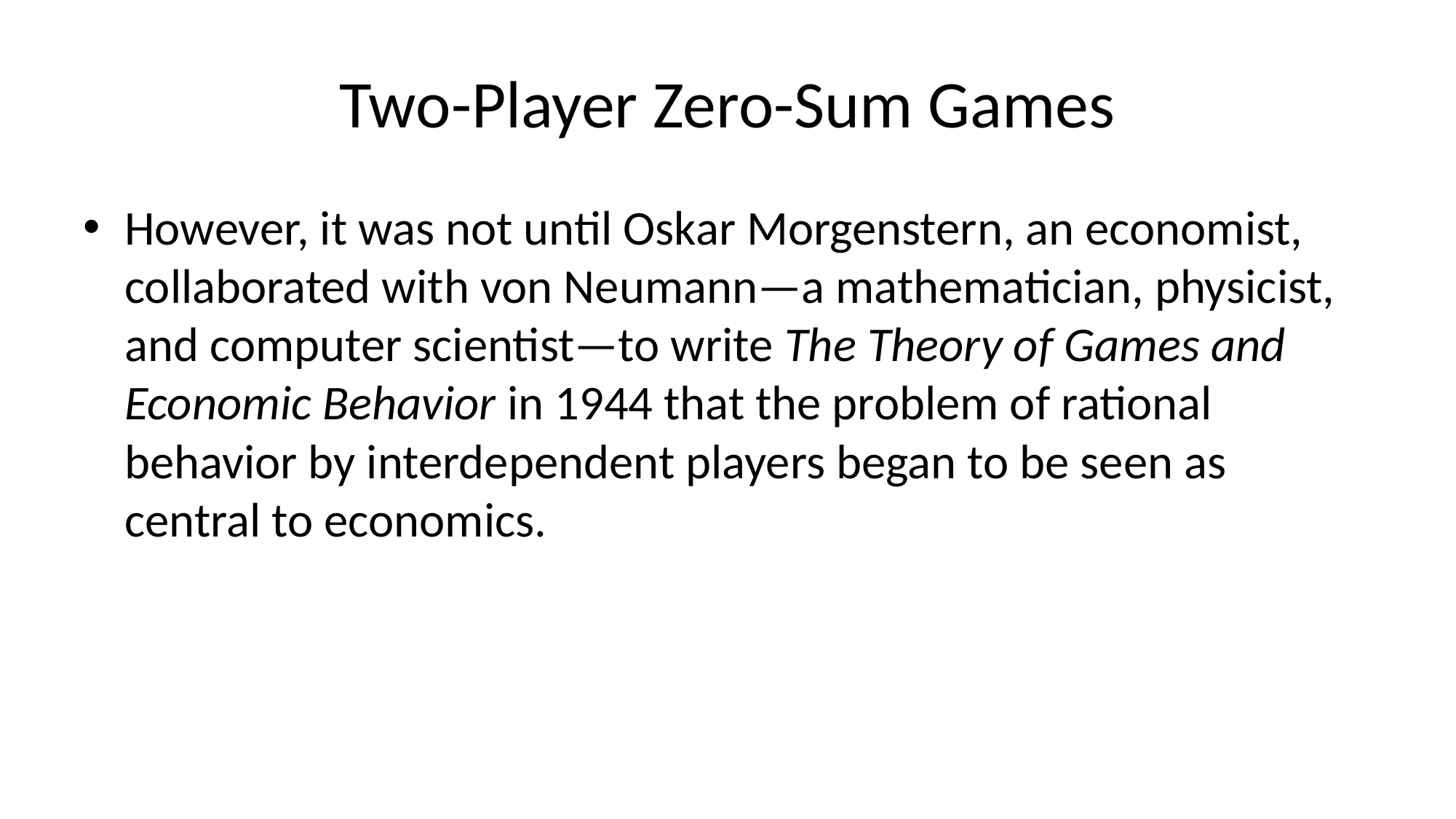

# Two-Player Zero-Sum Games
However, it was not until Oskar Morgenstern, an economist, collaborated with von Neumann—a mathematician, physicist, and computer scientist—to write The Theory of Games and Economic Behavior in 1944 that the problem of rational behavior by interdependent players began to be seen as central to economics.